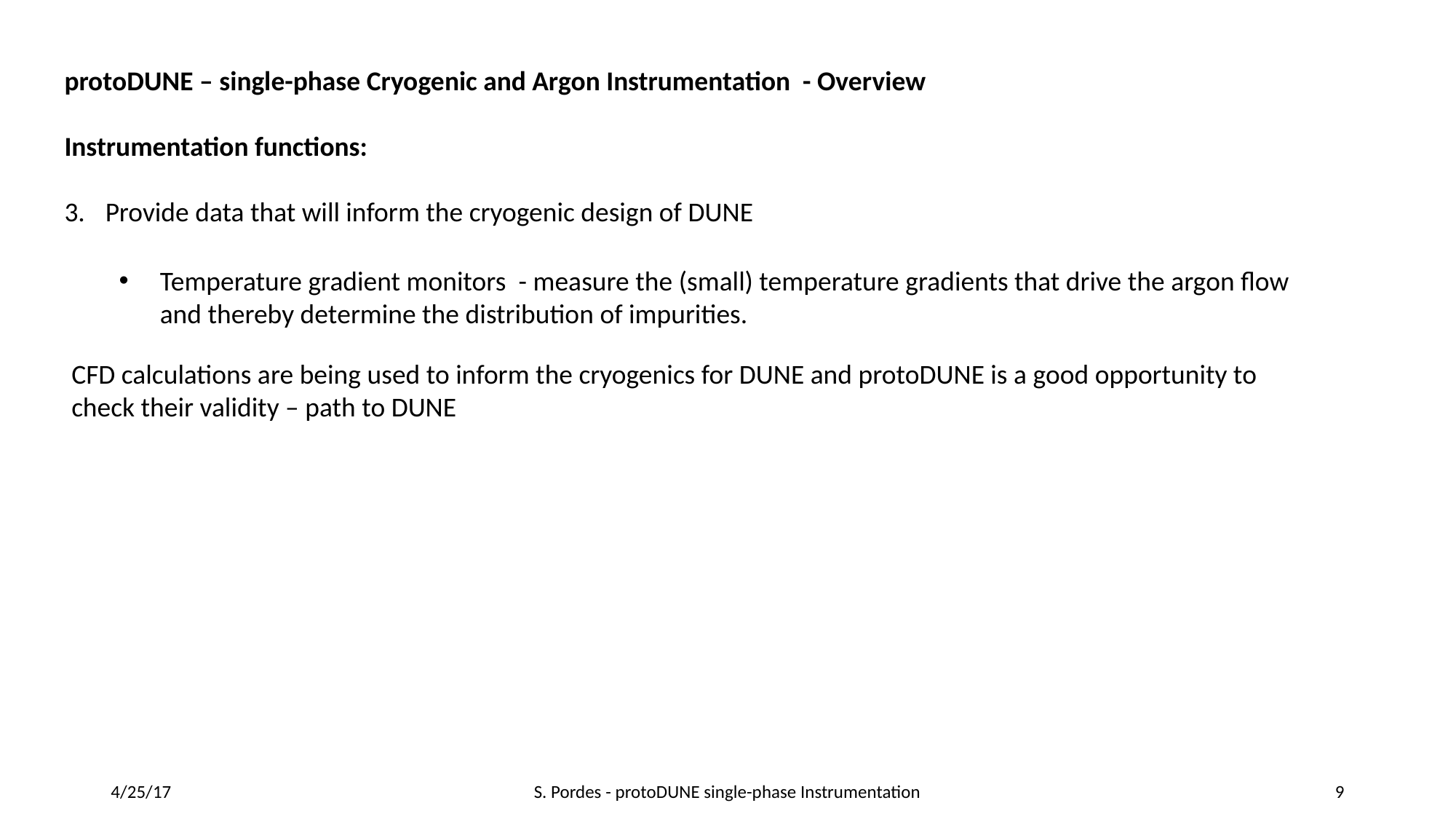

protoDUNE – single-phase Cryogenic and Argon Instrumentation  - Overview

Instrumentation functions:

Provide data that will inform the cryogenic design of DUNE
Temperature gradient monitors  - measure the (small) temperature gradients that drive the argon flow and thereby determine the distribution of impurities.
CFD calculations are being used to inform the cryogenics for DUNE and protoDUNE is a good opportunity to check their validity – path to DUNE

4/25/17
S. Pordes - protoDUNE single-phase Instrumentation
9